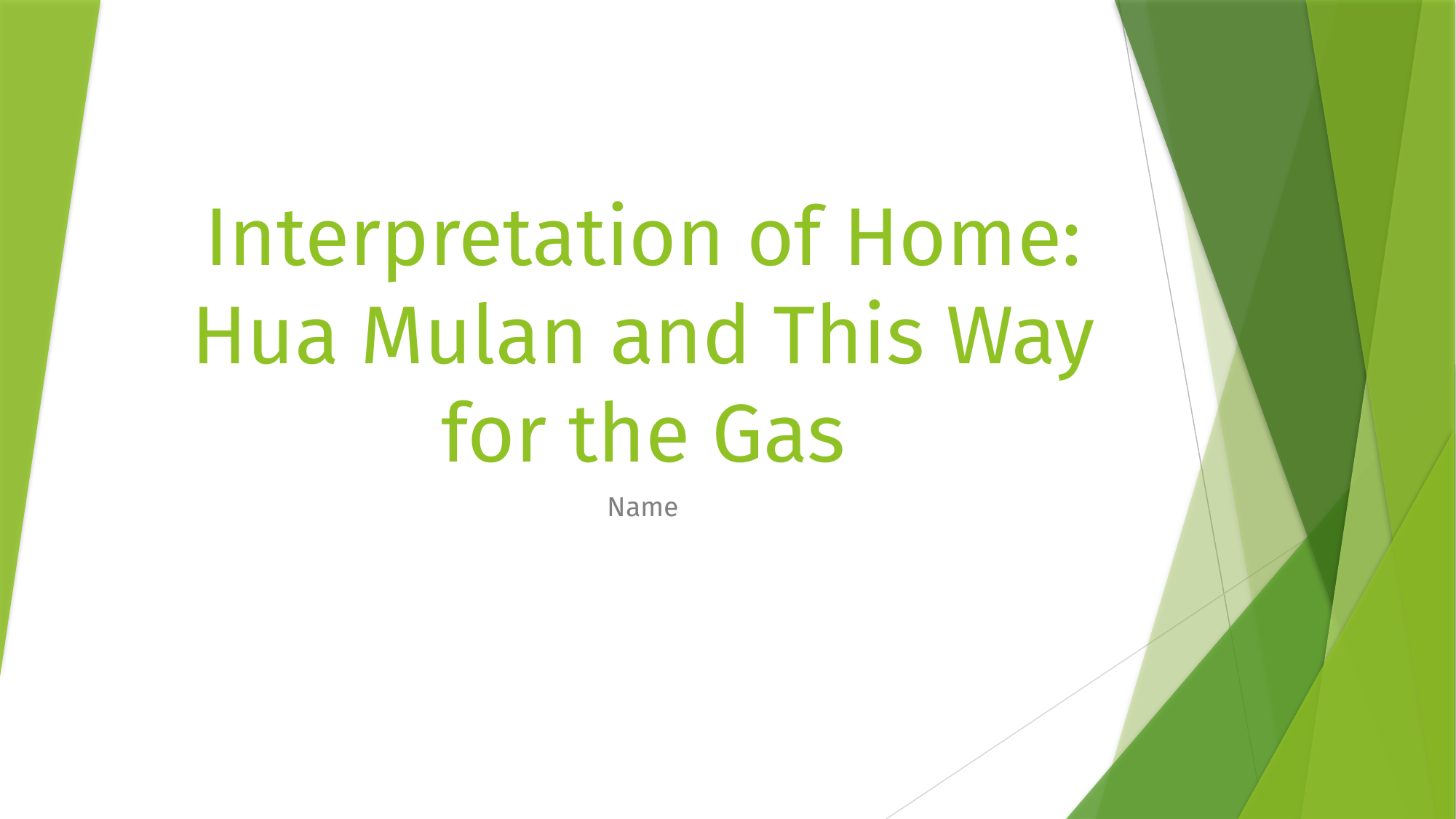

# Interpretation of Home: Hua Mulan and This Way for the Gas
Name